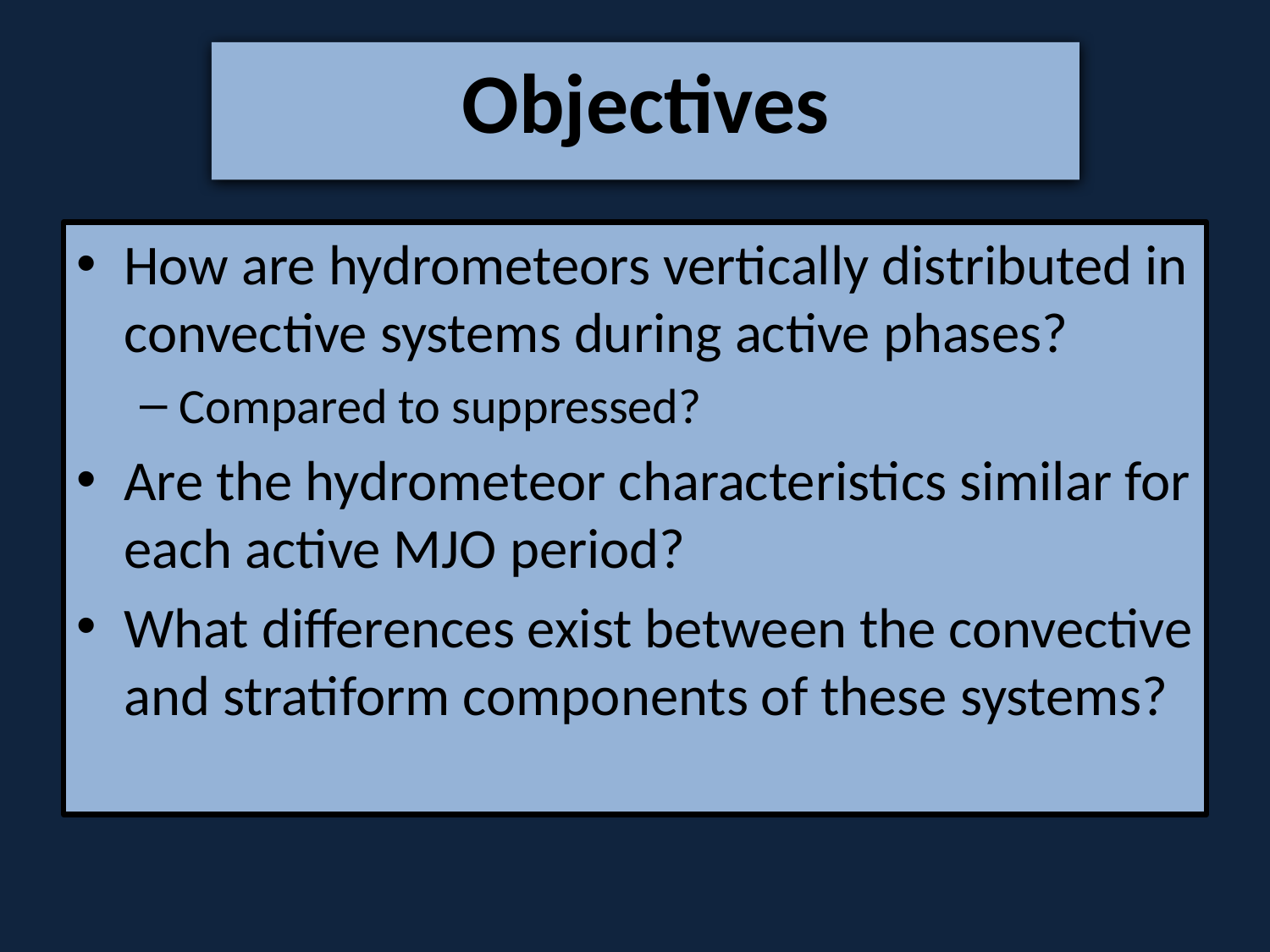

Objectives
How are hydrometeors vertically distributed in convective systems during active phases?
Compared to suppressed?
Are the hydrometeor characteristics similar for each active MJO period?
What differences exist between the convective and stratiform components of these systems?